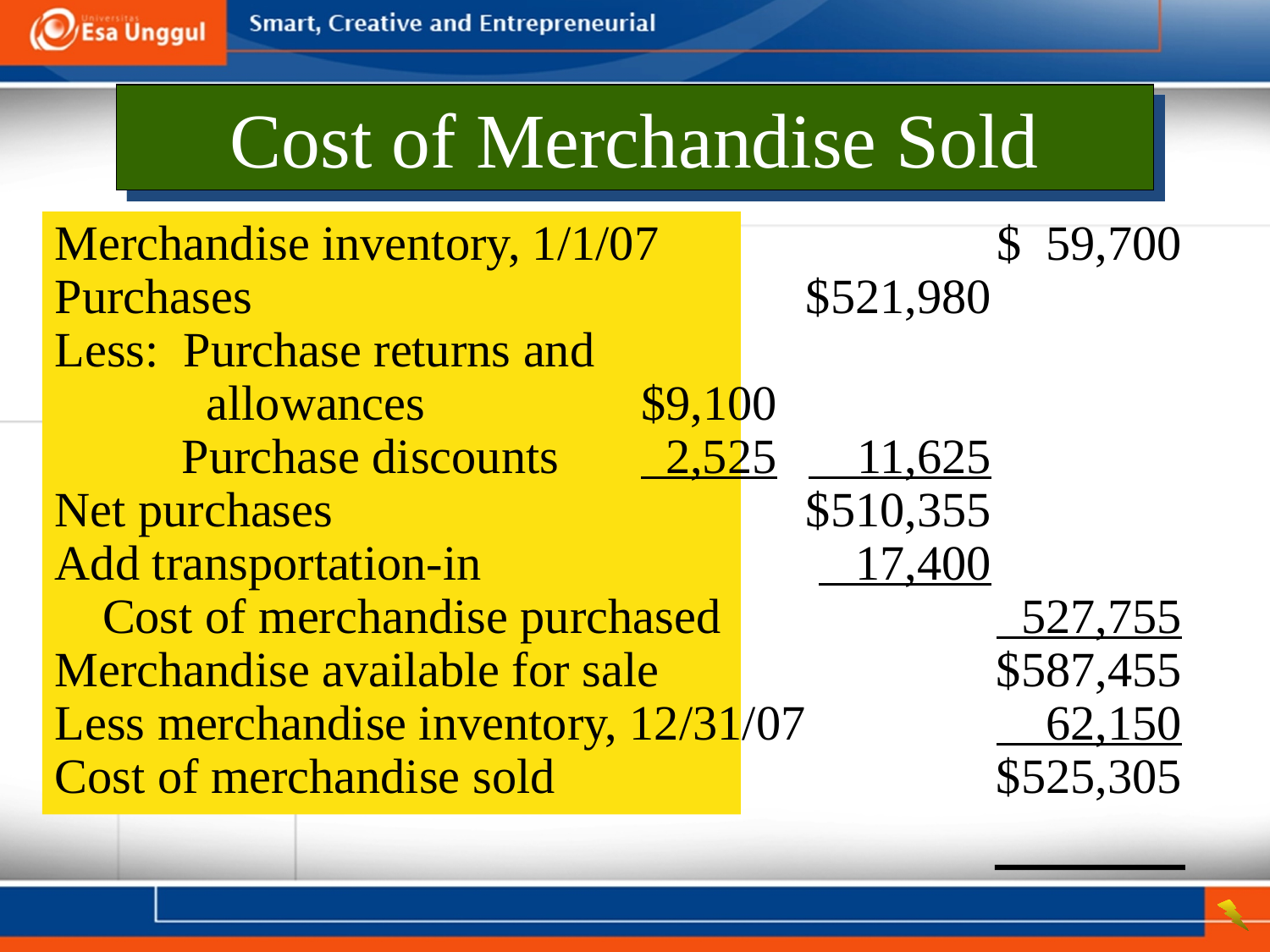

Cost of Merchandise Sold

Merchandise inventory, 1/1/07			$  59,700
Purchases		$521,980
Less:  Purchase returns and						  allowances	$9,100
		Purchase discounts	  2,525	    11,625
Net purchases		$510,355
Add transportation-in		   17,400
	Cost of merchandise purchased			  527,755
Merchandise available for sale			$587,455
Less merchandise inventory, 12/31/07		    62,150
Cost of merchandise sold			$525,305